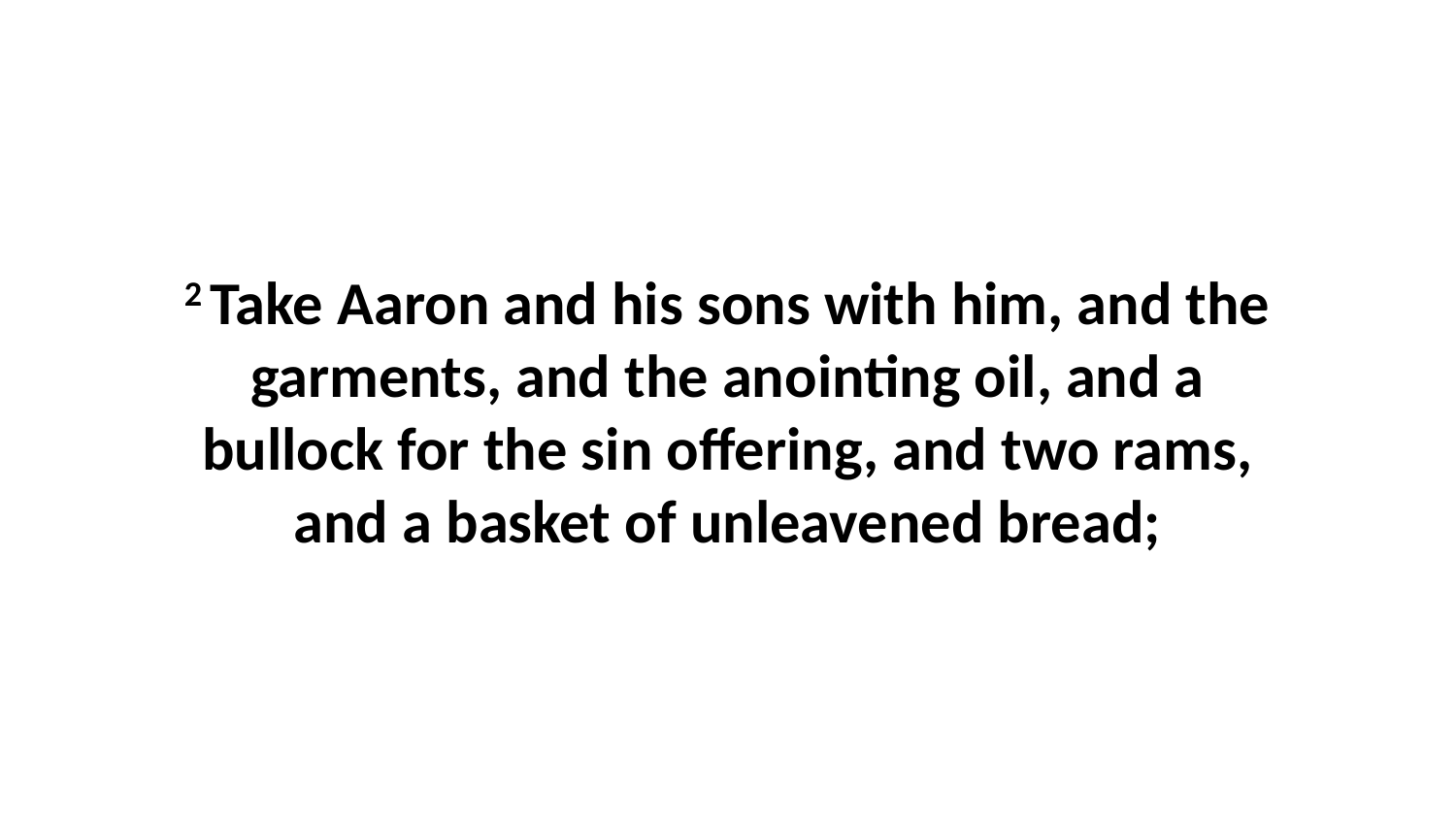

2 Take Aaron and his sons with him, and the garments, and the anointing oil, and a bullock for the sin offering, and two rams, and a basket of unleavened bread;